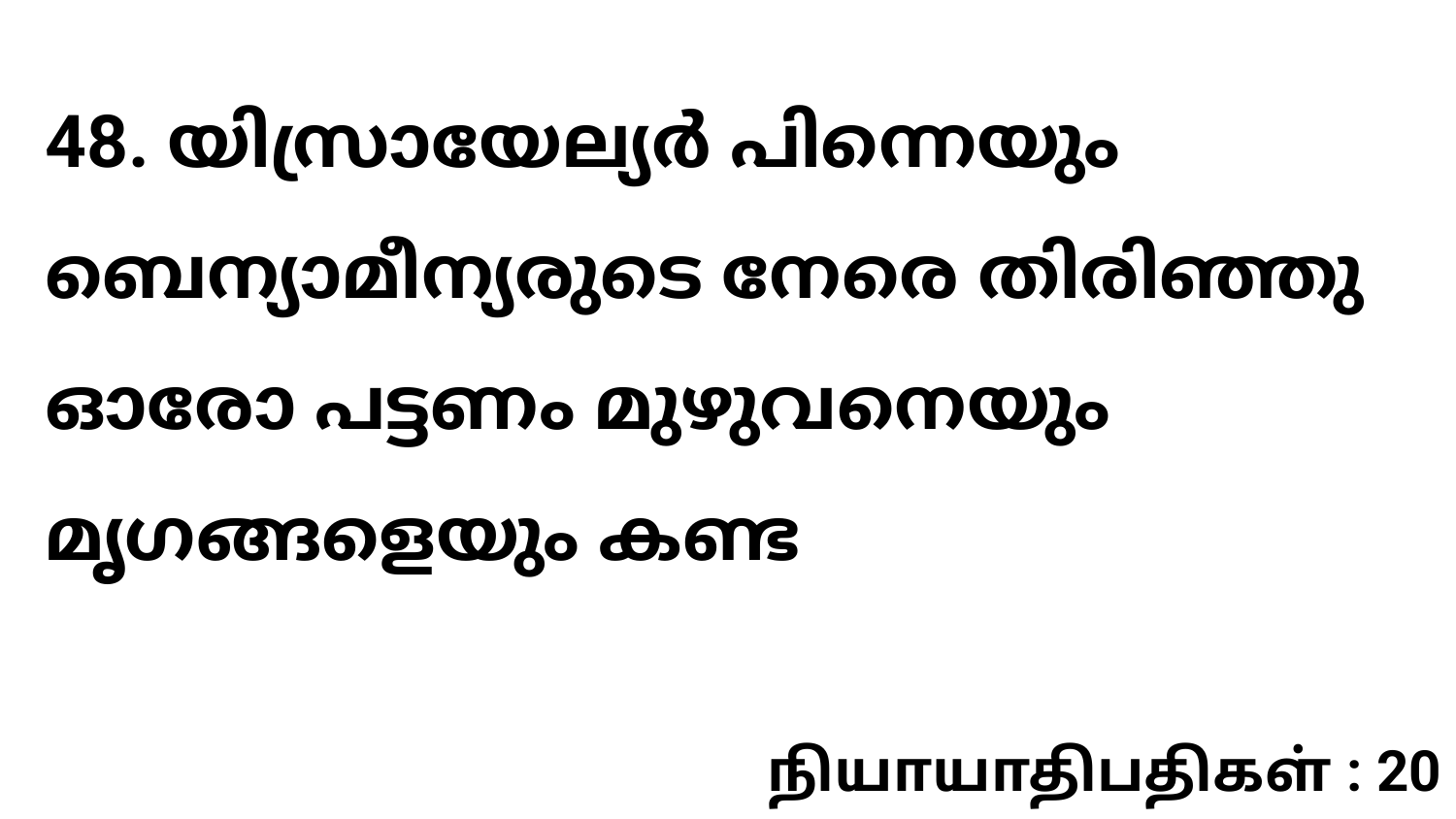

48. യിസ്രായേല്യർ പിന്നെയും ബെന്യാമീന്യരുടെ നേരെ തിരിഞ്ഞു ഓരോ പട്ടണം മുഴുവനെയും മൃഗങ്ങളെയും കണ്ട
நியாயாதிபதிகள் : 20